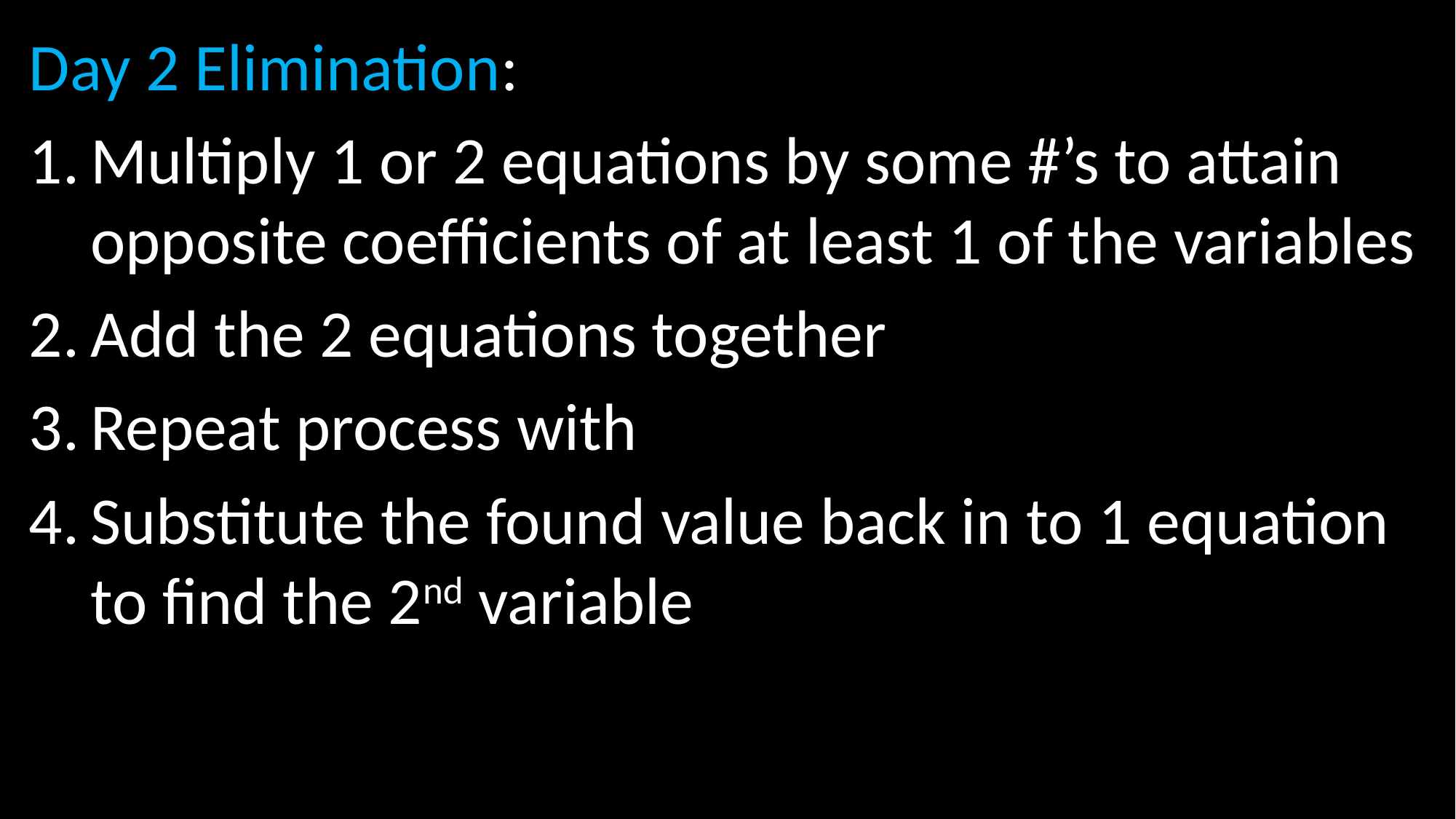

Day 2 Elimination:
Multiply 1 or 2 equations by some #’s to attain opposite coefficients of at least 1 of the variables
Add the 2 equations together
Repeat process with
Substitute the found value back in to 1 equation to find the 2nd variable